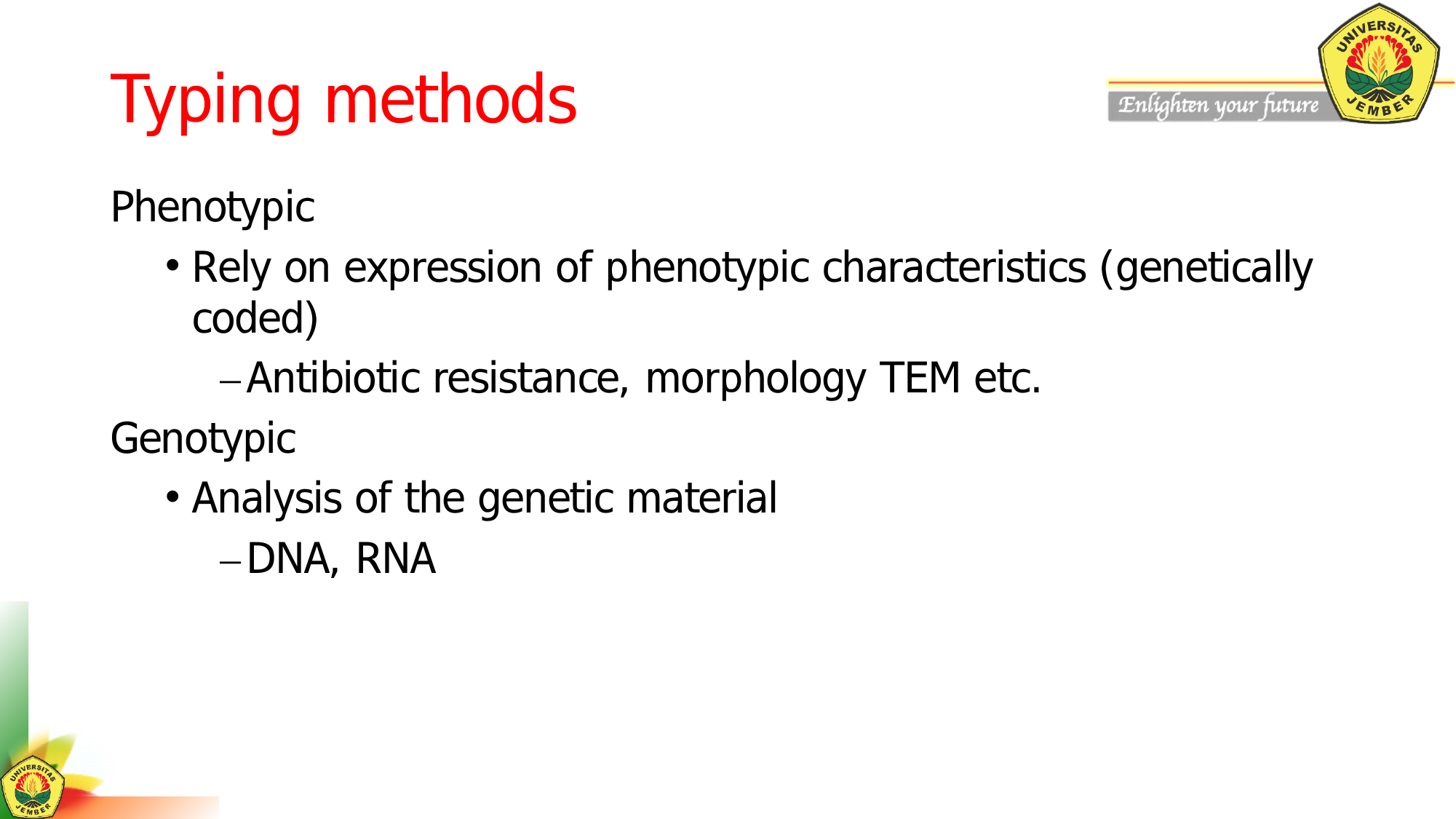

# Typing methods
Phenotypic
Rely on expression of phenotypic characteristics (genetically coded)
Antibiotic resistance, morphology TEM etc.
Genotypic
Analysis of the genetic material
DNA, RNA